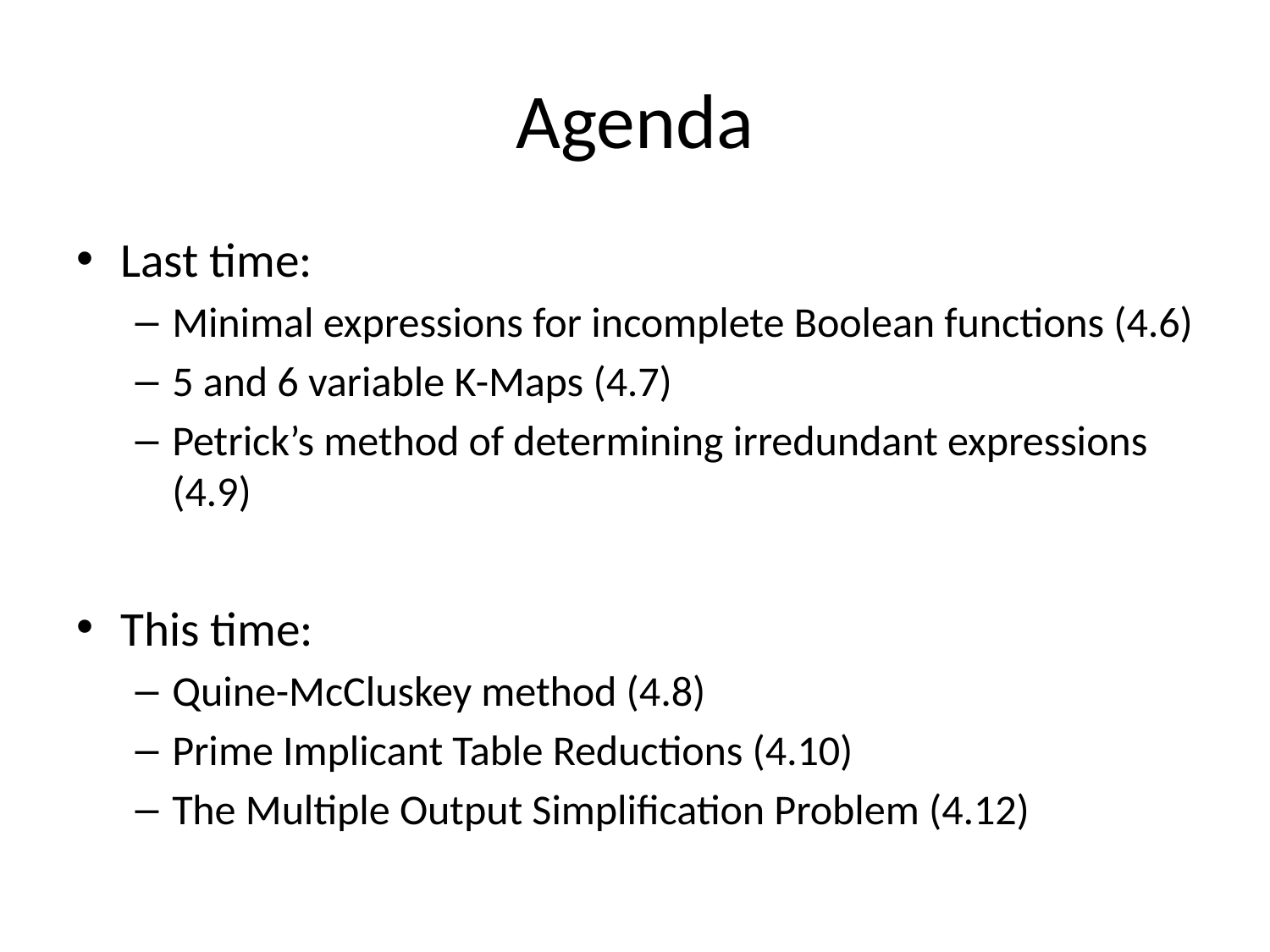

# Agenda
Last time:
Minimal expressions for incomplete Boolean functions (4.6)
5 and 6 variable K-Maps (4.7)
Petrick’s method of determining irredundant expressions (4.9)

This time:
Quine-McCluskey method (4.8)
Prime Implicant Table Reductions (4.10)
The Multiple Output Simplification Problem (4.12)